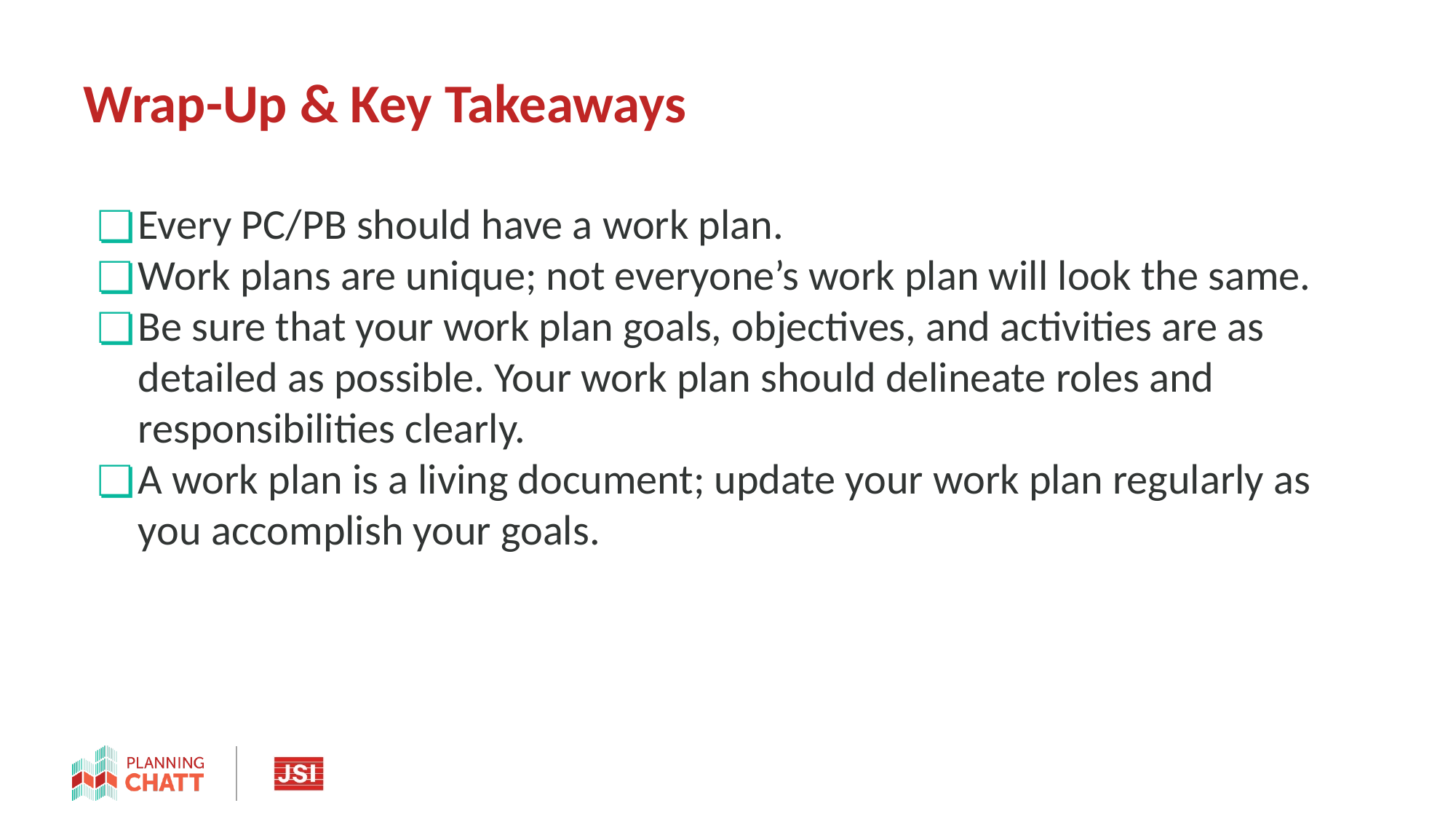

# Wrap-Up & Key Takeaways
Every PC/PB should have a work plan.
Work plans are unique; not everyone’s work plan will look the same.
Be sure that your work plan goals, objectives, and activities are as detailed as possible. Your work plan should delineate roles and responsibilities clearly.
A work plan is a living document; update your work plan regularly as you accomplish your goals.